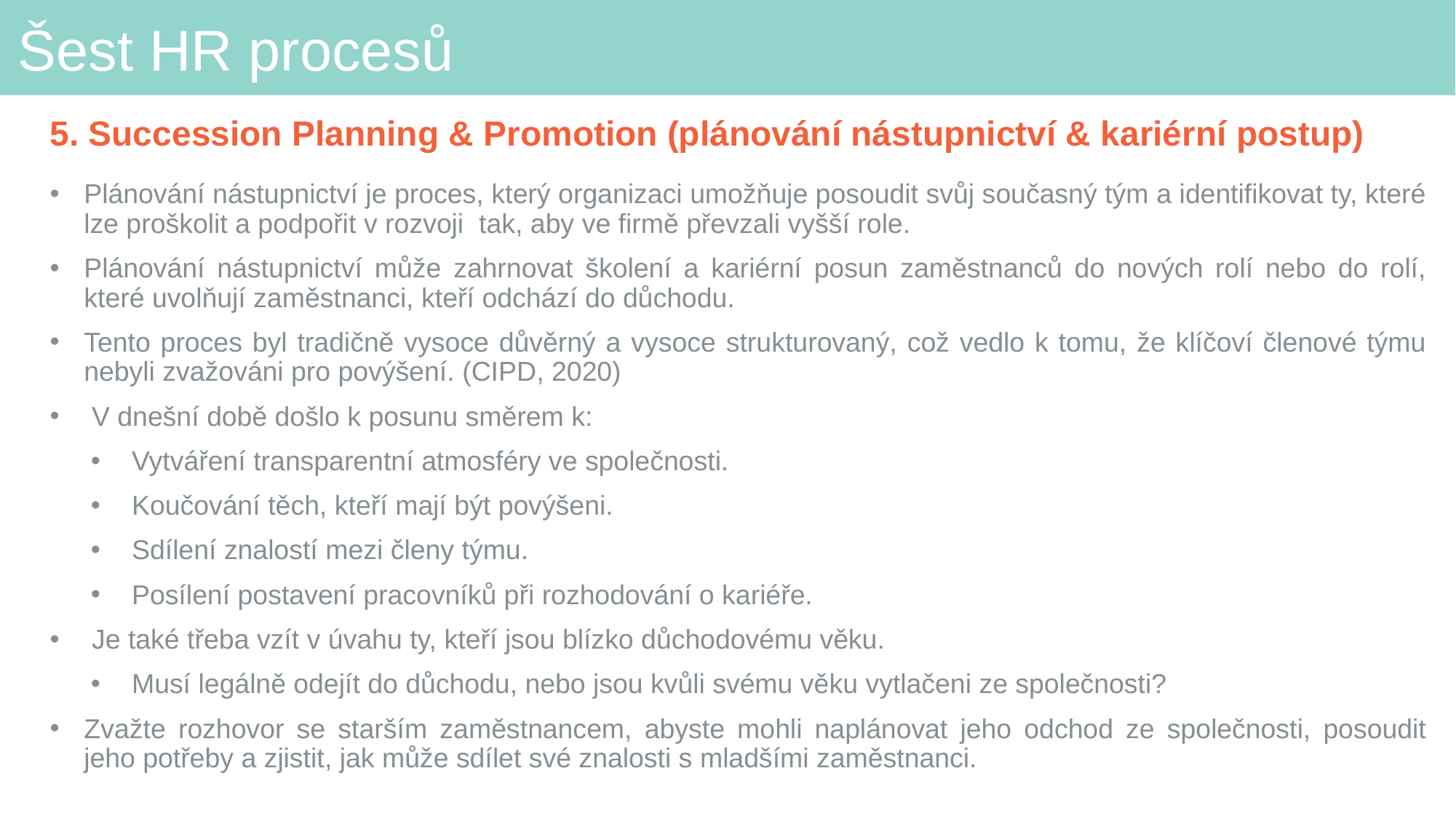

# Šest HR procesů
5. Succession Planning & Promotion (plánování nástupnictví & kariérní postup)
Plánování nástupnictví je proces, který organizaci umožňuje posoudit svůj současný tým a identifikovat ty, které lze proškolit a podpořit v rozvoji  tak, aby ve firmě převzali vyšší role.
Plánování nástupnictví může zahrnovat školení a kariérní posun zaměstnanců do nových rolí nebo do rolí, které uvolňují zaměstnanci, kteří odchází do důchodu.
Tento proces byl tradičně vysoce důvěrný a vysoce strukturovaný, což vedlo k tomu, že klíčoví členové týmu nebyli zvažováni pro povýšení. (CIPD, 2020)
 V dnešní době došlo k posunu směrem k:
Vytváření transparentní atmosféry ve společnosti.
Koučování těch, kteří mají být povýšeni.
Sdílení znalostí mezi členy týmu.
Posílení postavení pracovníků při rozhodování o kariéře.
 Je také třeba vzít v úvahu ty, kteří jsou blízko důchodovému věku.
Musí legálně odejít do důchodu, nebo jsou kvůli svému věku vytlačeni ze společnosti?
Zvažte rozhovor se starším zaměstnancem, abyste mohli naplánovat jeho odchod ze společnosti, posoudit jeho potřeby a zjistit, jak může sdílet své znalosti s mladšími zaměstnanci.